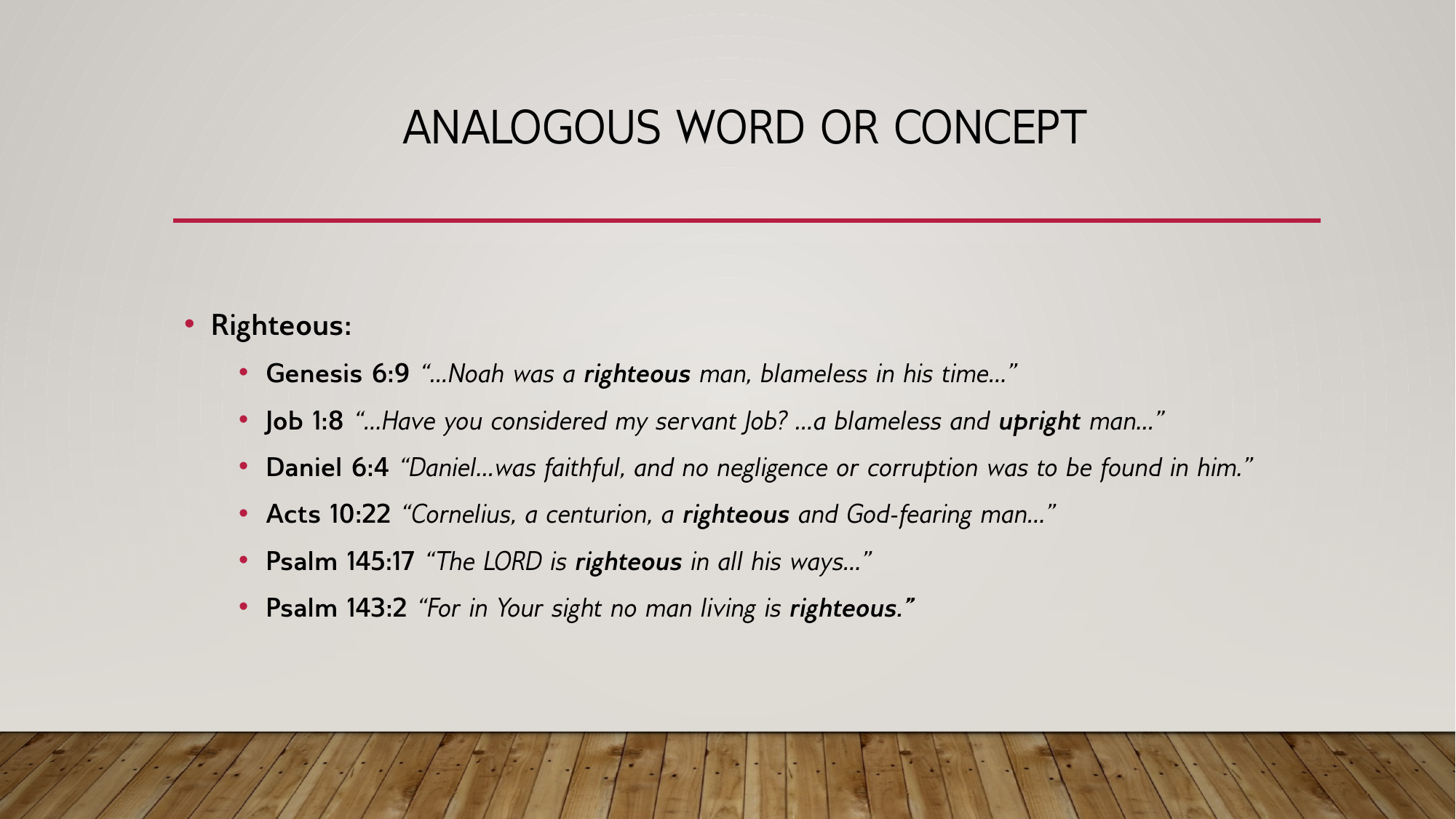

# Analogous word or concept

Righteous:
Genesis 6:9 “…Noah was a righteous man, blameless in his time…”
Job 1:8 “…Have you considered my servant Job? …a blameless and upright man…”
Daniel 6:4 “Daniel…was faithful, and no negligence or corruption was to be found in him.”
Acts 10:22 “Cornelius, a centurion, a righteous and God-fearing man…”
Psalm 145:17 “The LORD is righteous in all his ways…”
Psalm 143:2 “For in Your sight no man living is righteous.”